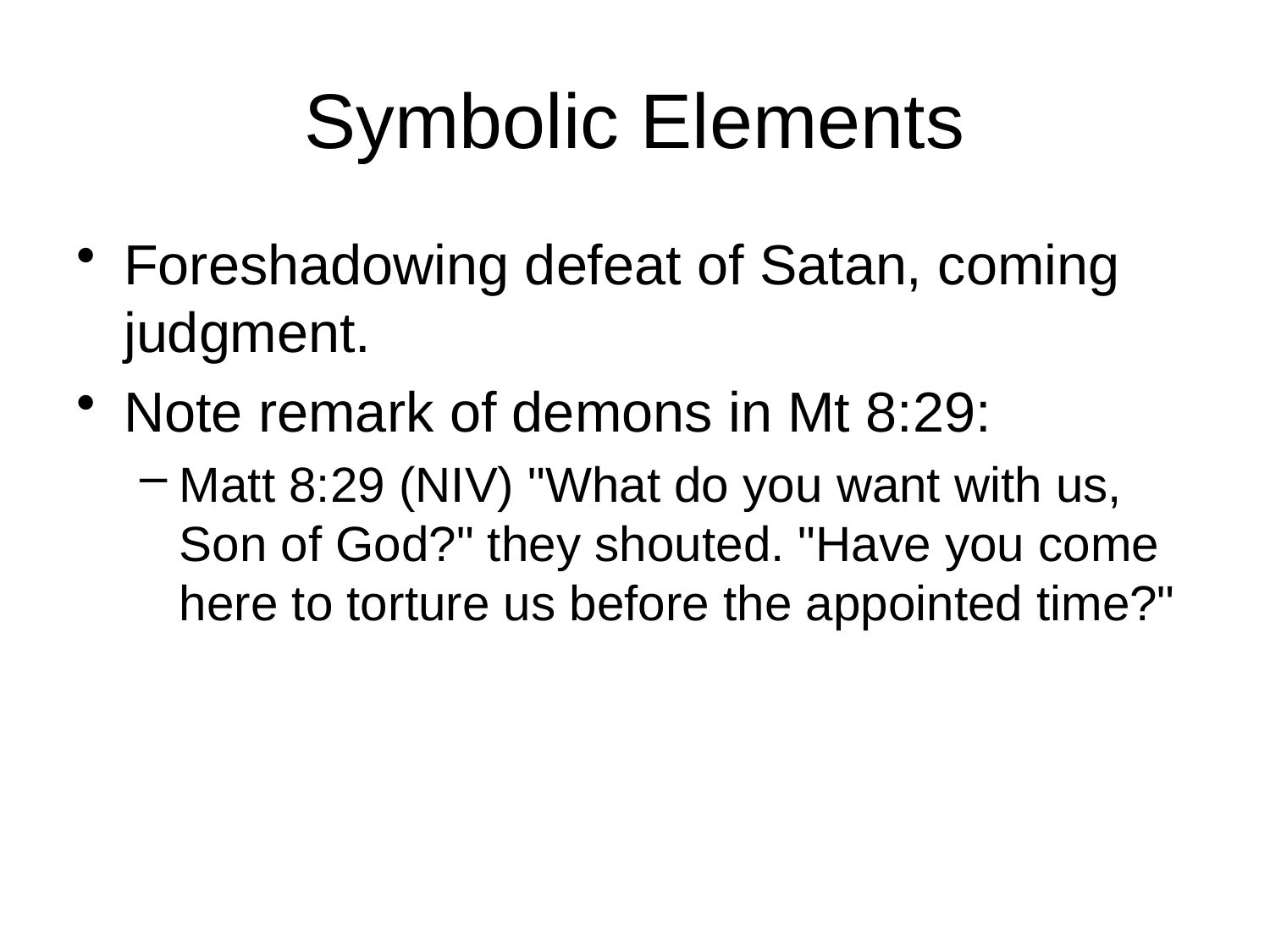

# Symbolic Elements
Foreshadowing defeat of Satan, coming judgment.
Note remark of demons in Mt 8:29:
Matt 8:29 (NIV) "What do you want with us, Son of God?" they shouted. "Have you come here to torture us before the appointed time?"